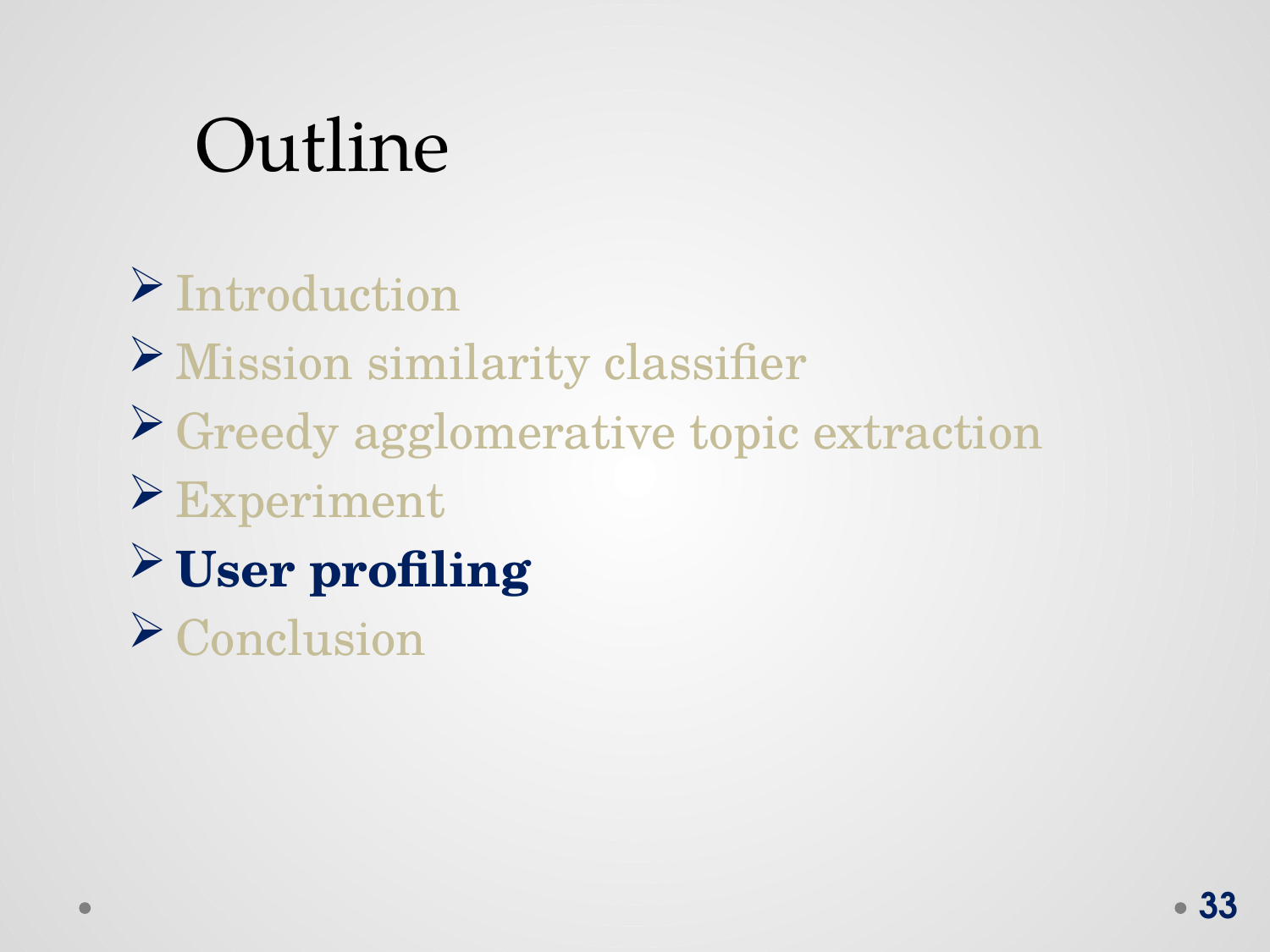

# Outline

Introduction
Mission similarity classifier
Greedy agglomerative topic extraction
Experiment
User profiling
Conclusion

33